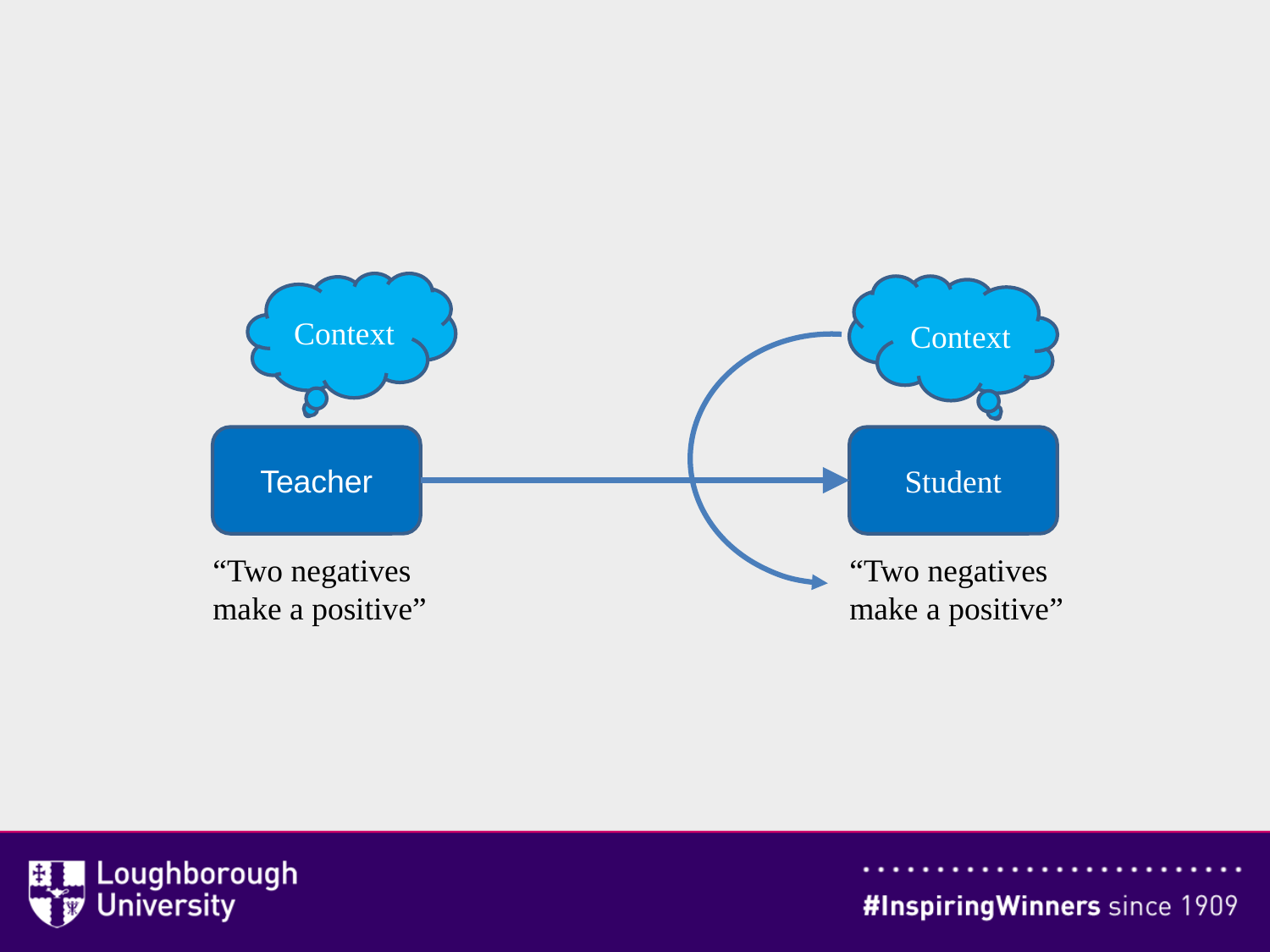

Context
Context

Teacher
Student
“Two negatives
make a positive”
“Two negatives
make a positive”